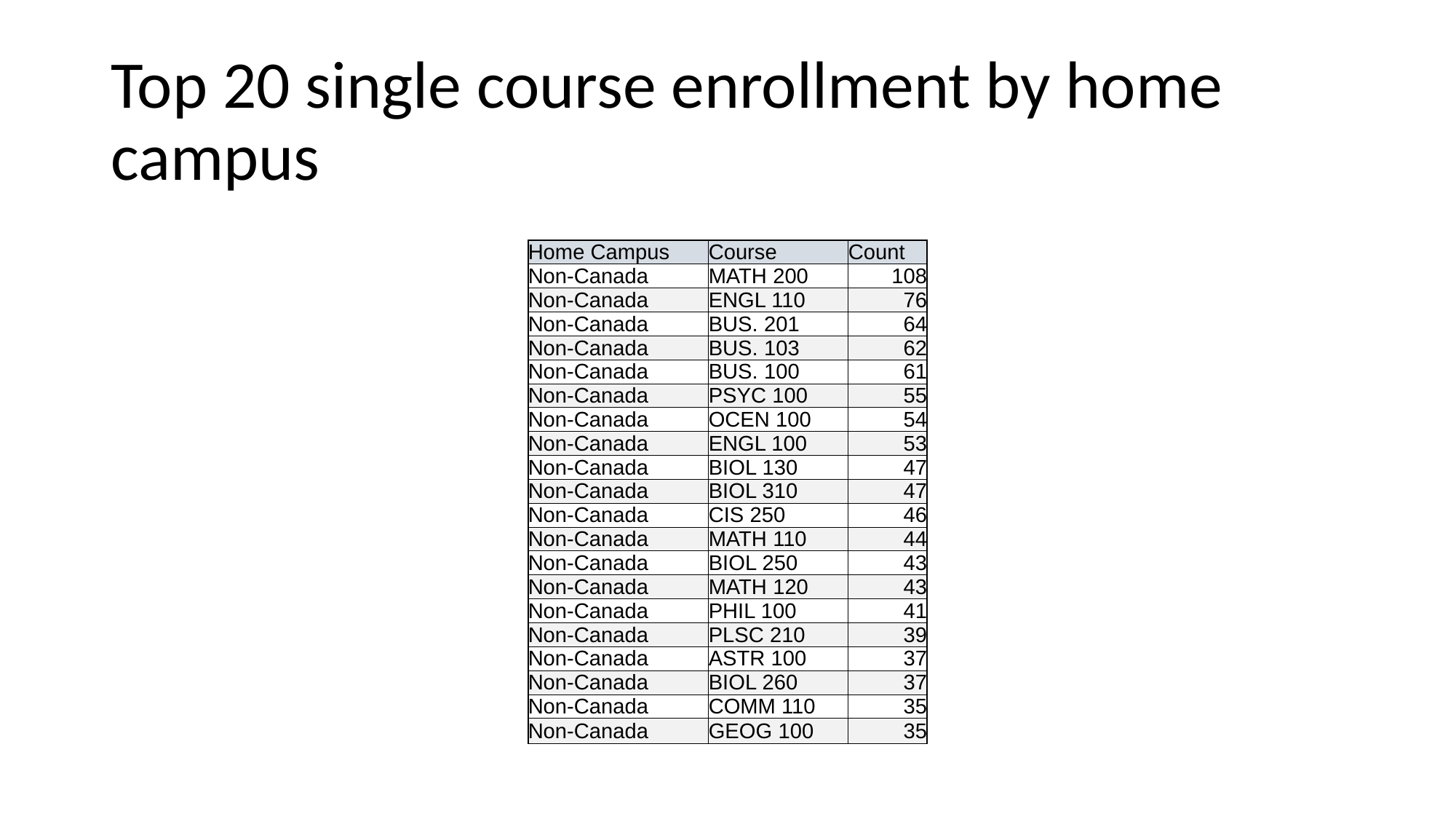

# Top 20 single course enrollment by home campus
| Home Campus | Course | Count |
| --- | --- | --- |
| Non-Canada | MATH 200 | 108 |
| Non-Canada | ENGL 110 | 76 |
| Non-Canada | BUS. 201 | 64 |
| Non-Canada | BUS. 103 | 62 |
| Non-Canada | BUS. 100 | 61 |
| Non-Canada | PSYC 100 | 55 |
| Non-Canada | OCEN 100 | 54 |
| Non-Canada | ENGL 100 | 53 |
| Non-Canada | BIOL 130 | 47 |
| Non-Canada | BIOL 310 | 47 |
| Non-Canada | CIS 250 | 46 |
| Non-Canada | MATH 110 | 44 |
| Non-Canada | BIOL 250 | 43 |
| Non-Canada | MATH 120 | 43 |
| Non-Canada | PHIL 100 | 41 |
| Non-Canada | PLSC 210 | 39 |
| Non-Canada | ASTR 100 | 37 |
| Non-Canada | BIOL 260 | 37 |
| Non-Canada | COMM 110 | 35 |
| Non-Canada | GEOG 100 | 35 |